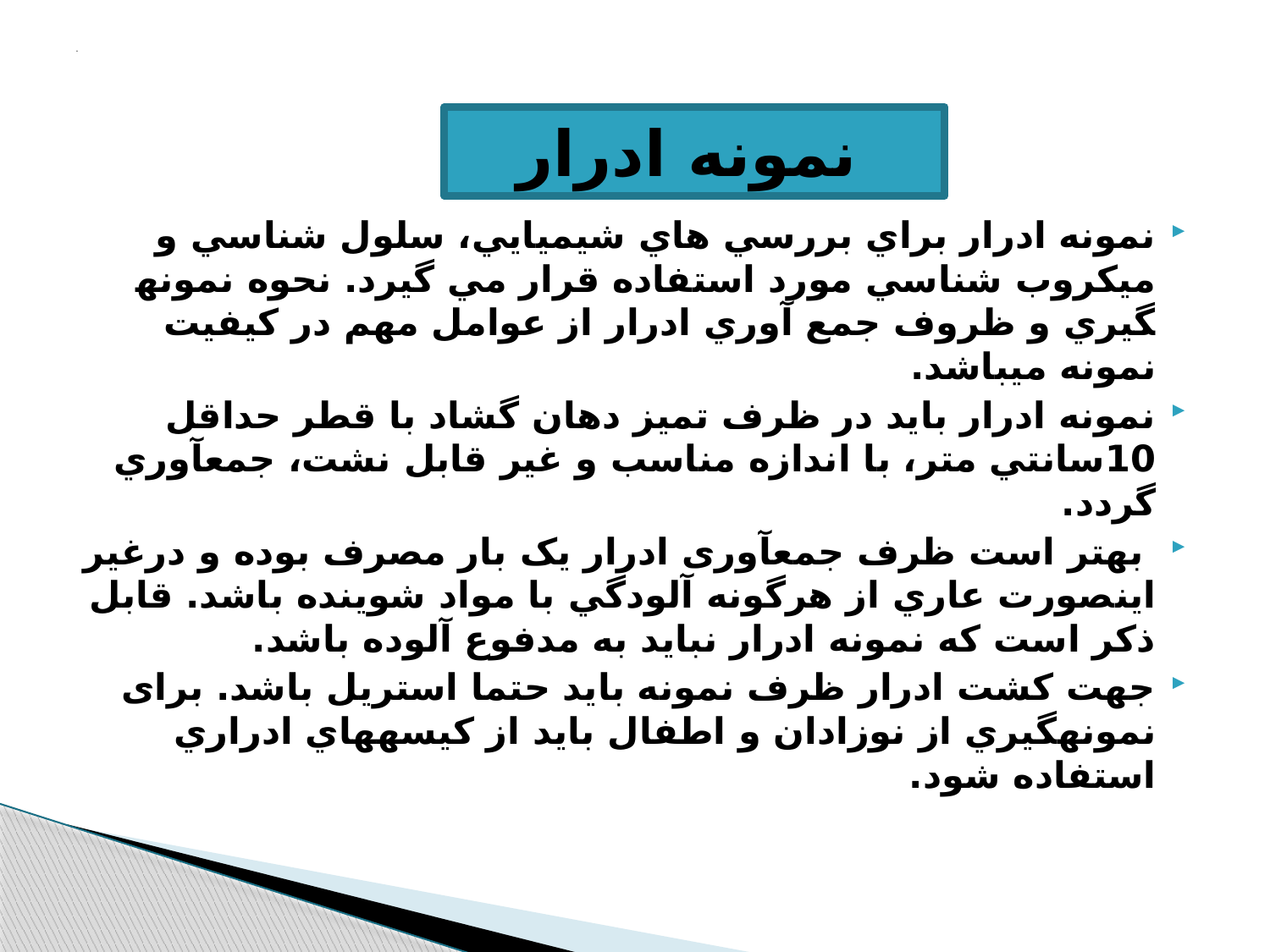

# .
نمونه ادرار
نمونه ادرار براي بررسي هاي شيميايي، سلول شناسي و ميکروب شناسي مورد استفاده قرار مي گيرد. نحوه نمونه­گيري و ظروف جمع آوري ادرار از عوامل مهم در کيفيت نمونه مي­باشد.
نمونه ادرار بايد در ظرف تميز دهان گشاد با قطر حداقل 10سانتي متر، با اندازه مناسب و غير قابل نشت، جمع­آوري گردد.
 بهتر است ظرف جمع­آوری ادرار يک بار مصرف بوده و درغير اين­صورت عاري از هرگونه آلودگي با مواد شوينده باشد. قابل ذكر است كه نمونه ادرار نبايد به مدفوع آلوده باشد.
جهت کشت ادرار ظرف نمونه باید حتما استريل باشد. برای نمونه­گيري از نوزادان و اطفال بايد از کيسه­هاي ادراري استفاده شود.